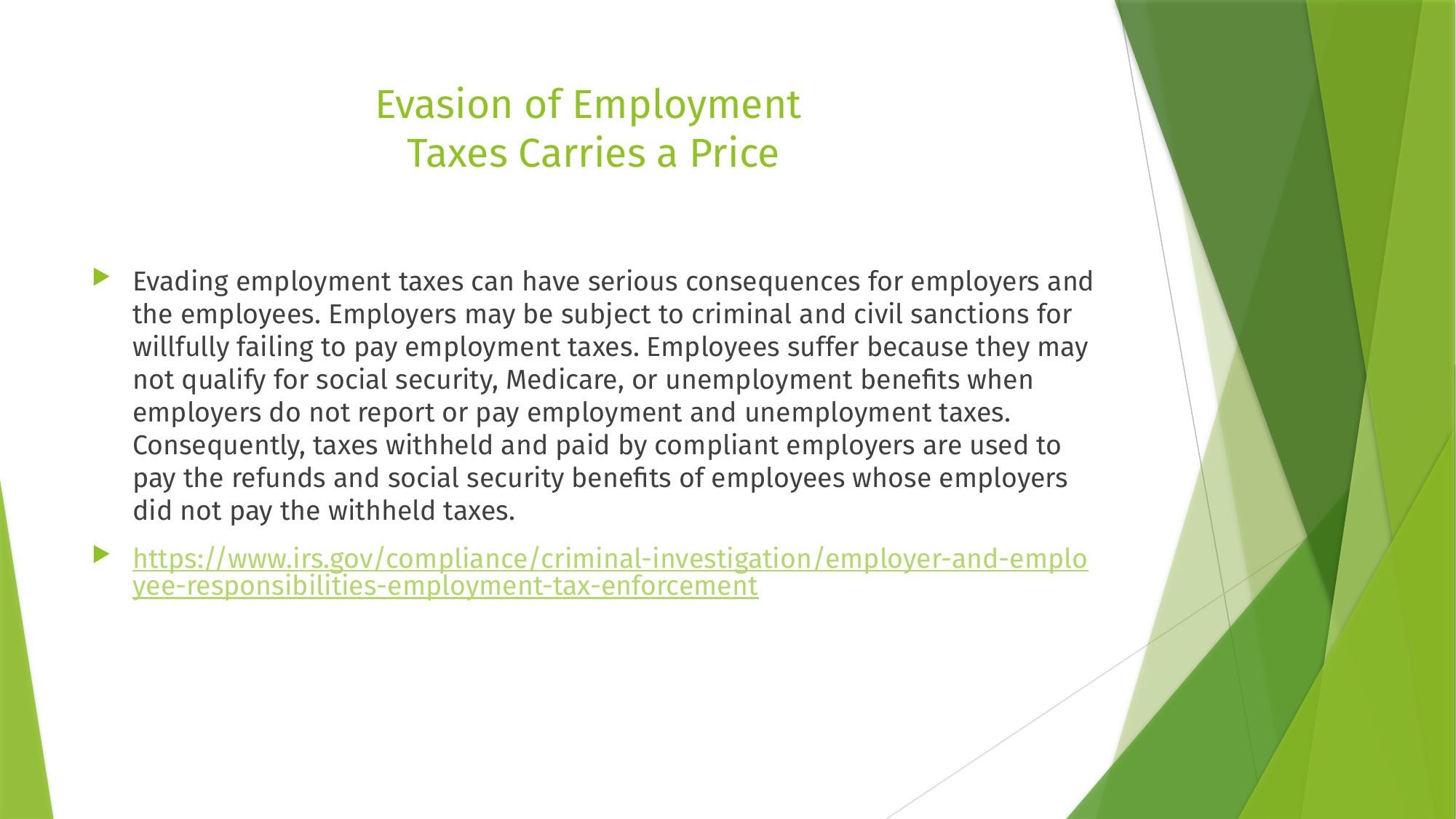

# Evasion of Employment Taxes Carries a Price
Evading employment taxes can have serious consequences for employers and the employees. Employers may be subject to criminal and civil sanctions for willfully failing to pay employment taxes. Employees suffer because they may not qualify for social security, Medicare, or unemployment benefits when employers do not report or pay employment and unemployment taxes. Consequently, taxes withheld and paid by compliant employers are used to pay the refunds and social security benefits of employees whose employers did not pay the withheld taxes.
https://www.irs.gov/compliance/criminal-investigation/employer-and-employee-responsibilities-employment-tax-enforcement